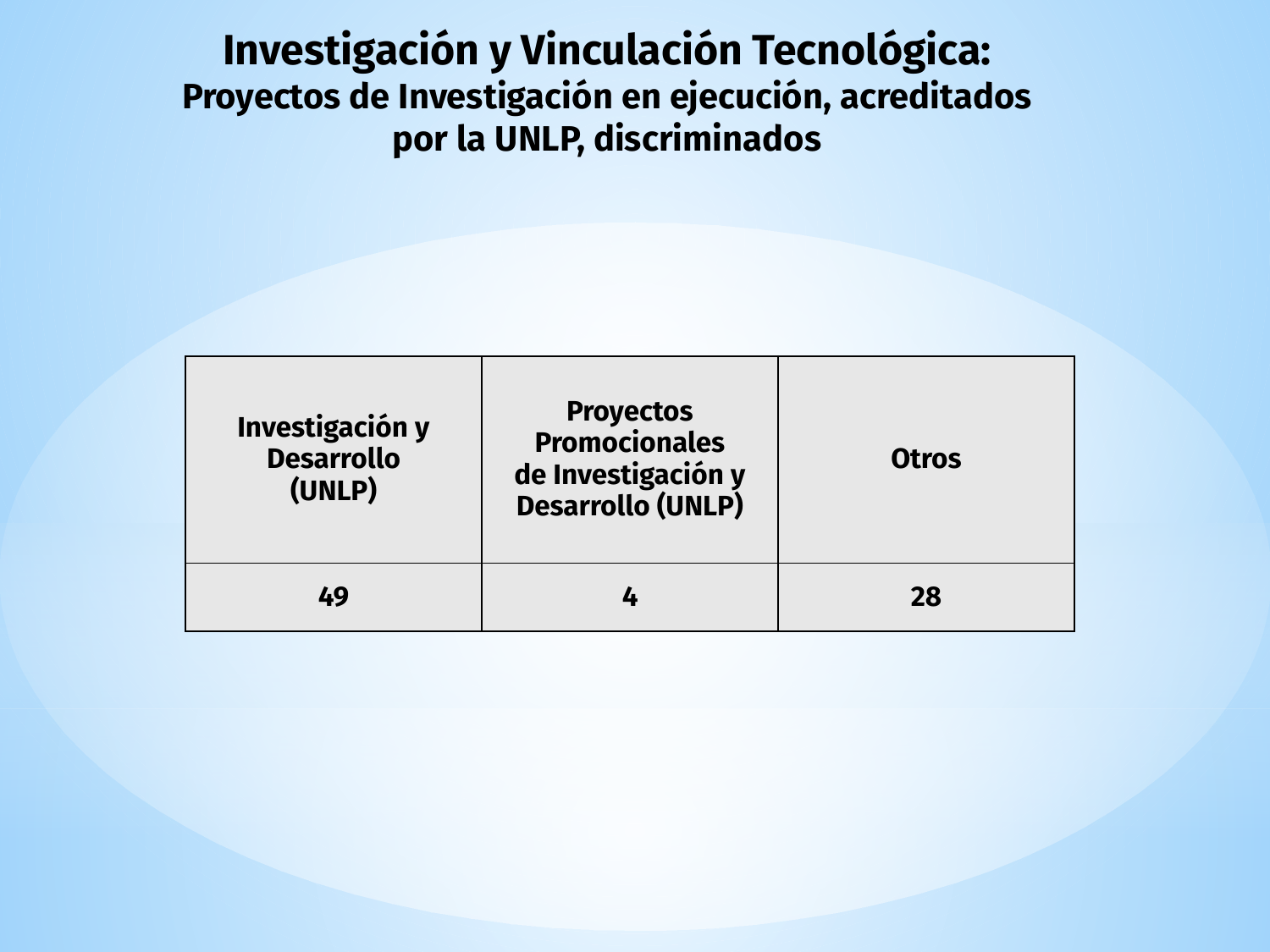

# Investigación y Vinculación Tecnológica: Proyectos de Investigación en ejecución, acreditados por la UNLP, discriminados
| Investigación y Desarrollo (UNLP) | Proyectos Promocionales de Investigación y Desarrollo (UNLP) | Otros |
| --- | --- | --- |
| 49 | 4 | 28 |